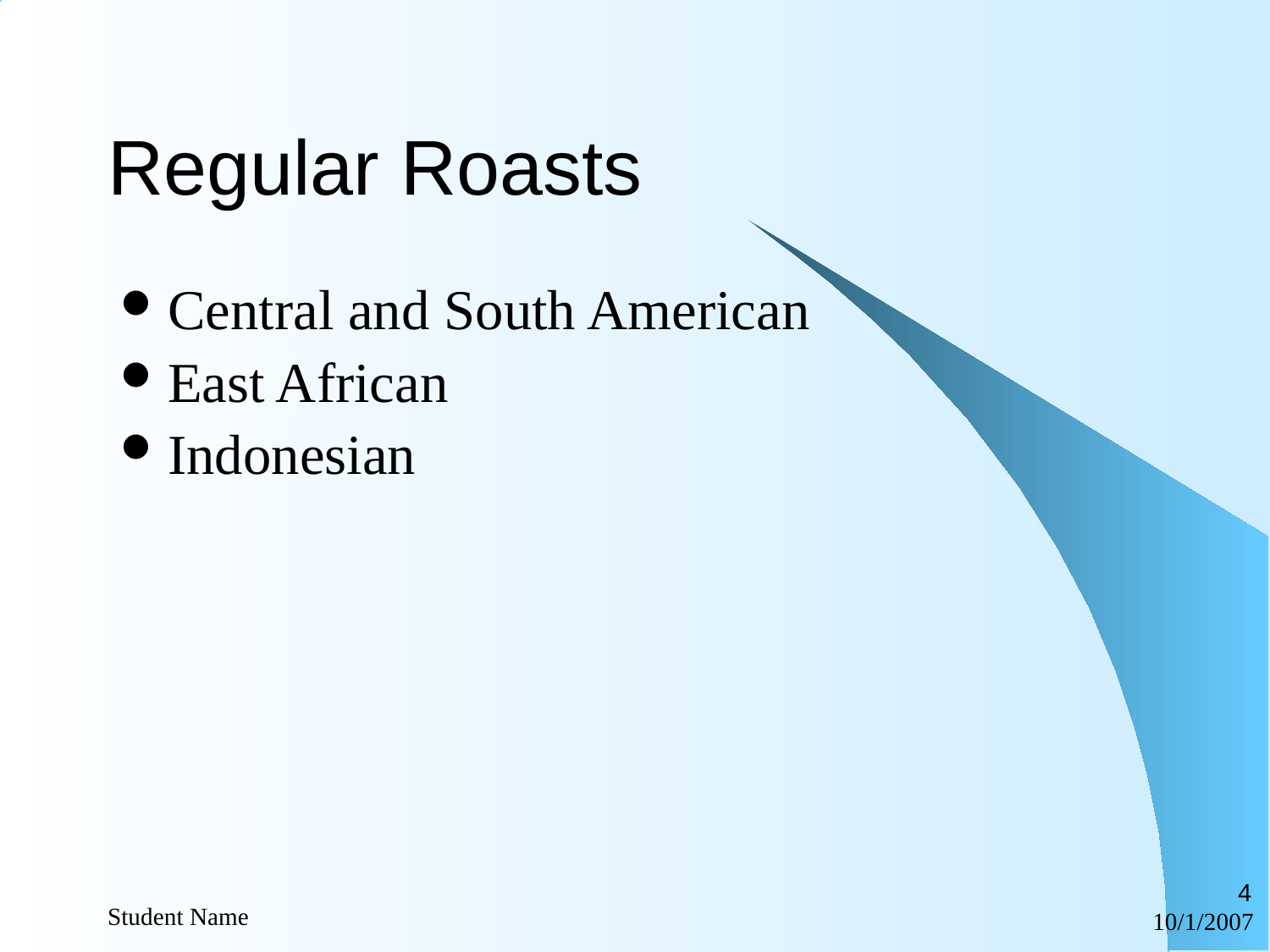

# Regular Roasts
Central and South American
East African
Indonesian
4
Student Name
10/1/2007